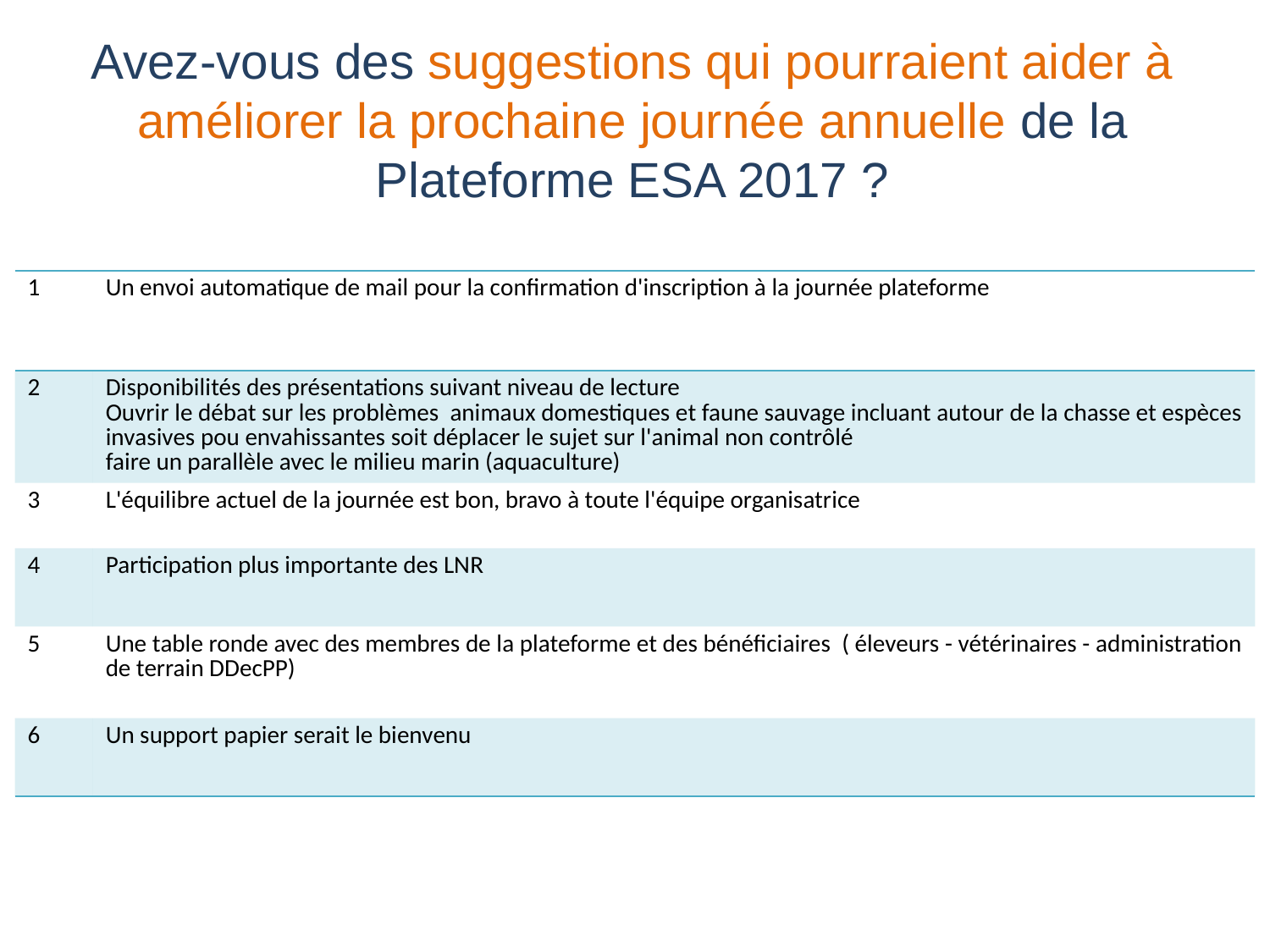

# Avez-vous des suggestions qui pourraient aider à améliorer la prochaine journée annuelle de la Plateforme ESA 2017 ?
| 1 | Un envoi automatique de mail pour la confirmation d'inscription à la journée plateforme |
| --- | --- |
| 2 | Disponibilités des présentations suivant niveau de lecture Ouvrir le débat sur les problèmes animaux domestiques et faune sauvage incluant autour de la chasse et espèces invasives pou envahissantes soit déplacer le sujet sur l'animal non contrôlé faire un parallèle avec le milieu marin (aquaculture) |
| 3 | L'équilibre actuel de la journée est bon, bravo à toute l'équipe organisatrice |
| 4 | Participation plus importante des LNR |
| 5 | Une table ronde avec des membres de la plateforme et des bénéficiaires ( éleveurs - vétérinaires - administration de terrain DDecPP) |
| 6 | Un support papier serait le bienvenu |